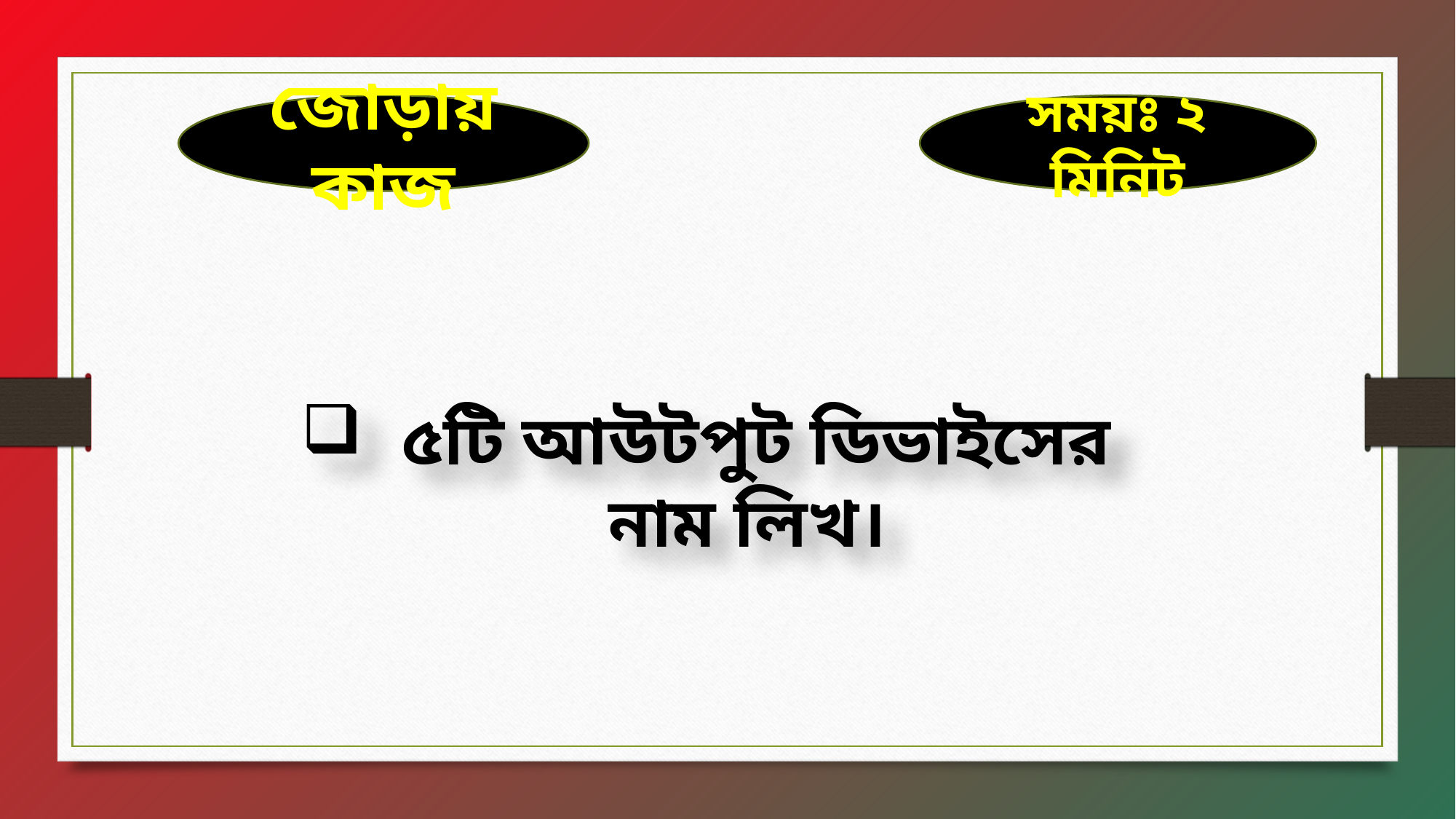

জোড়ায় কাজ
সময়ঃ ২ মিনিট
 ৫টি আউটপুট ডিভাইসের নাম লিখ।